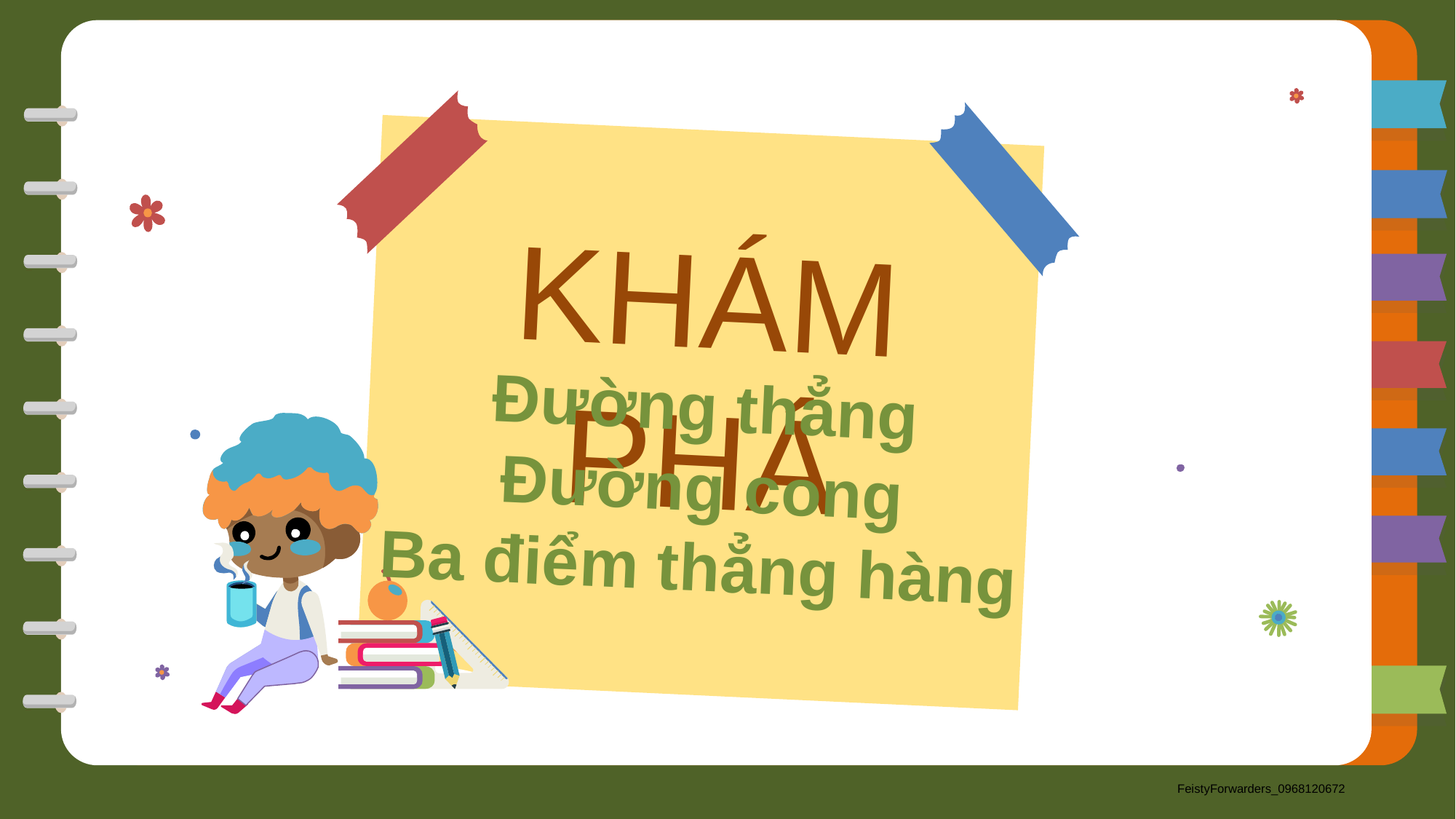

Đường thẳng
Đường cong
Ba điểm thẳng hàng